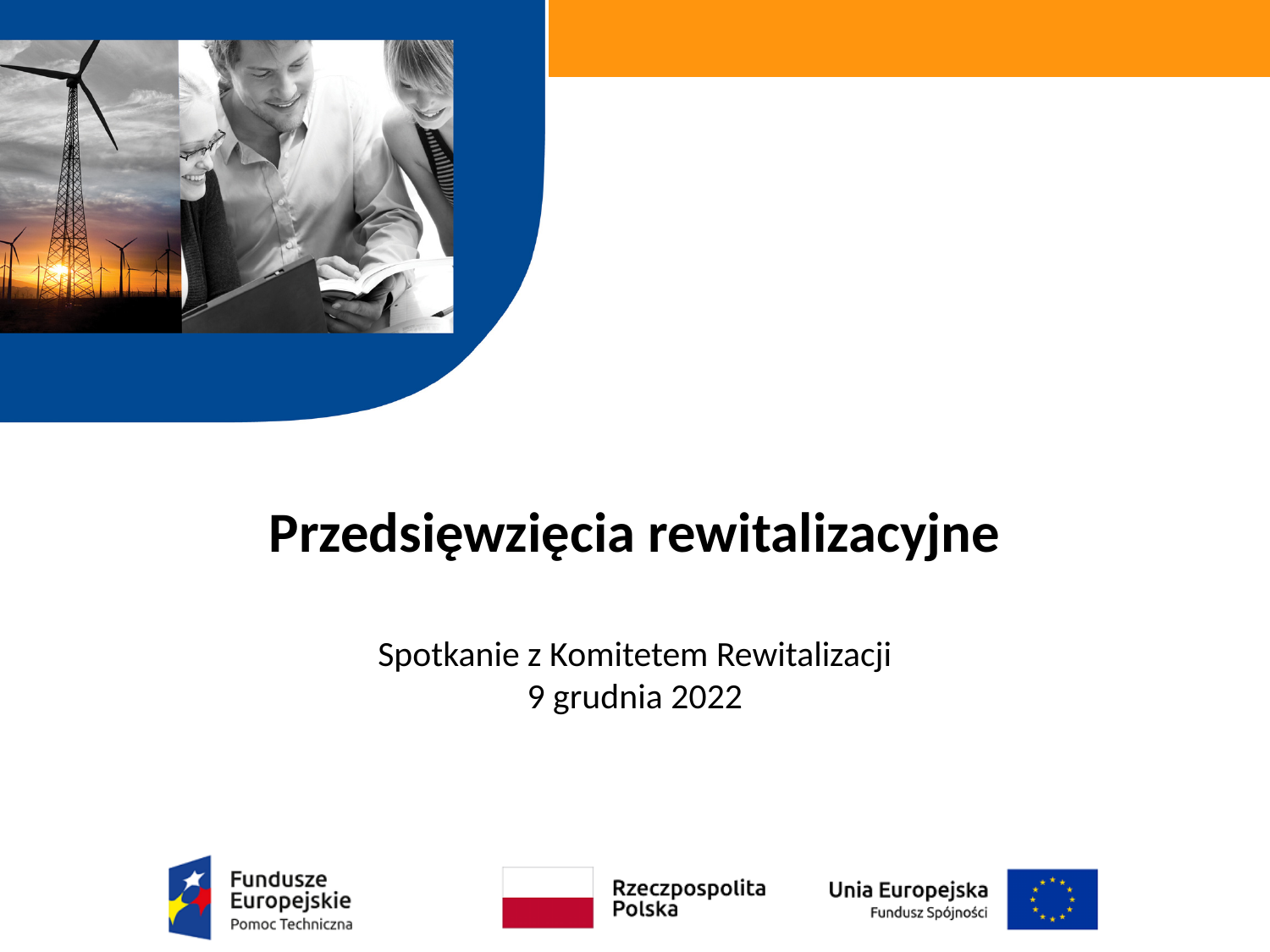

Przedsięwzięcia rewitalizacyjne
Spotkanie z Komitetem Rewitalizacji
9 grudnia 2022